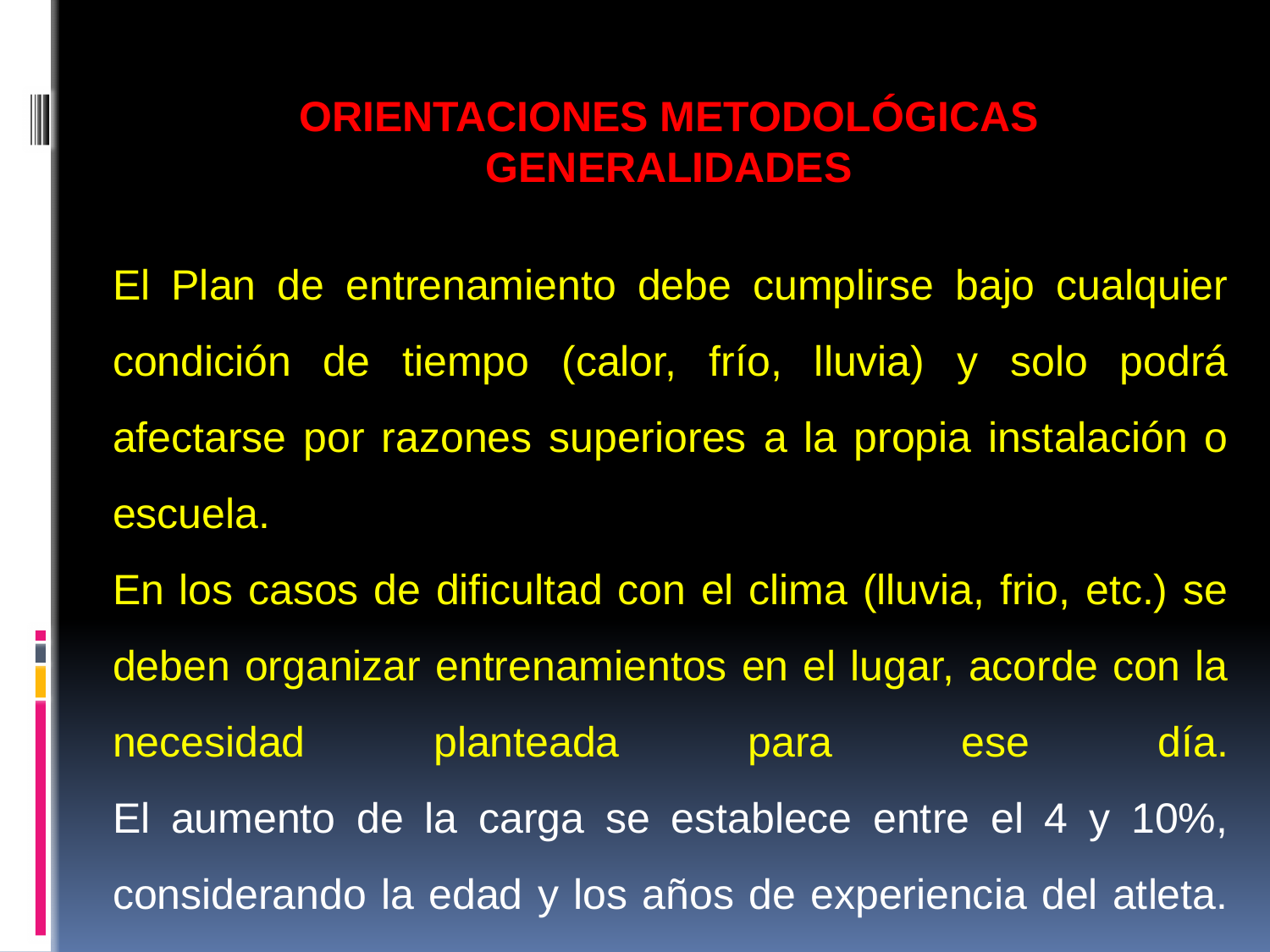

# ORIENTACIONES METODOLÓGICAS Generalidades
El Plan de entrenamiento debe cumplirse bajo cualquier condición de tiempo (calor, frío, lluvia) y solo podrá afectarse por razones superiores a la propia instalación o escuela.
En los casos de dificultad con el clima (lluvia, frio, etc.) se deben organizar entrenamientos en el lugar, acorde con la necesidad planteada para ese día.
El aumento de la carga se establece entre el 4 y 10%, considerando la edad y los años de experiencia del atleta.